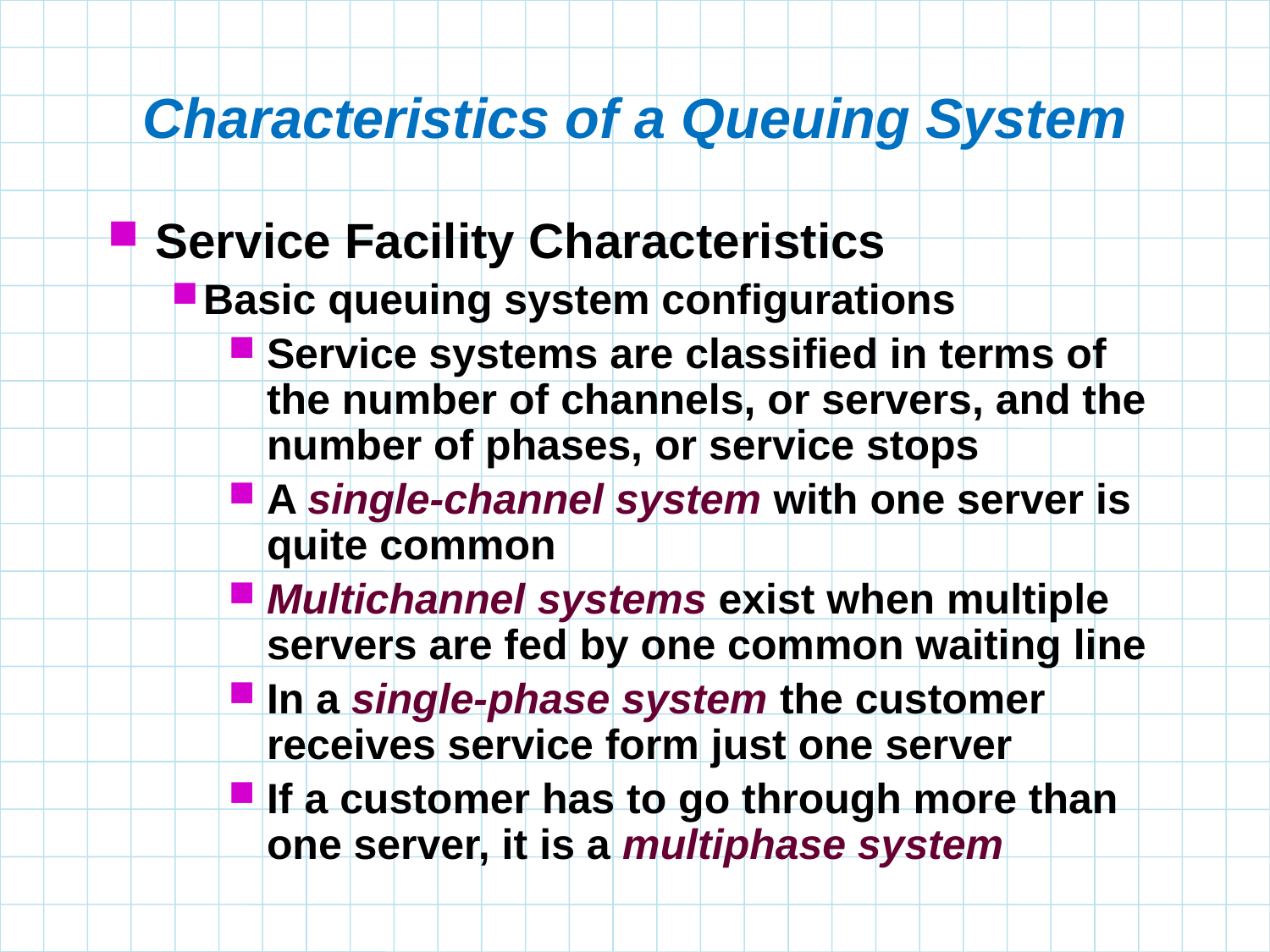

# Characteristics of a Queuing System
Service Facility Characteristics
Basic queuing system configurations
Service systems are classified in terms of the number of channels, or servers, and the number of phases, or service stops
A single-channel system with one server is quite common
Multichannel systems exist when multiple servers are fed by one common waiting line
In a single-phase system the customer receives service form just one server
If a customer has to go through more than one server, it is a multiphase system